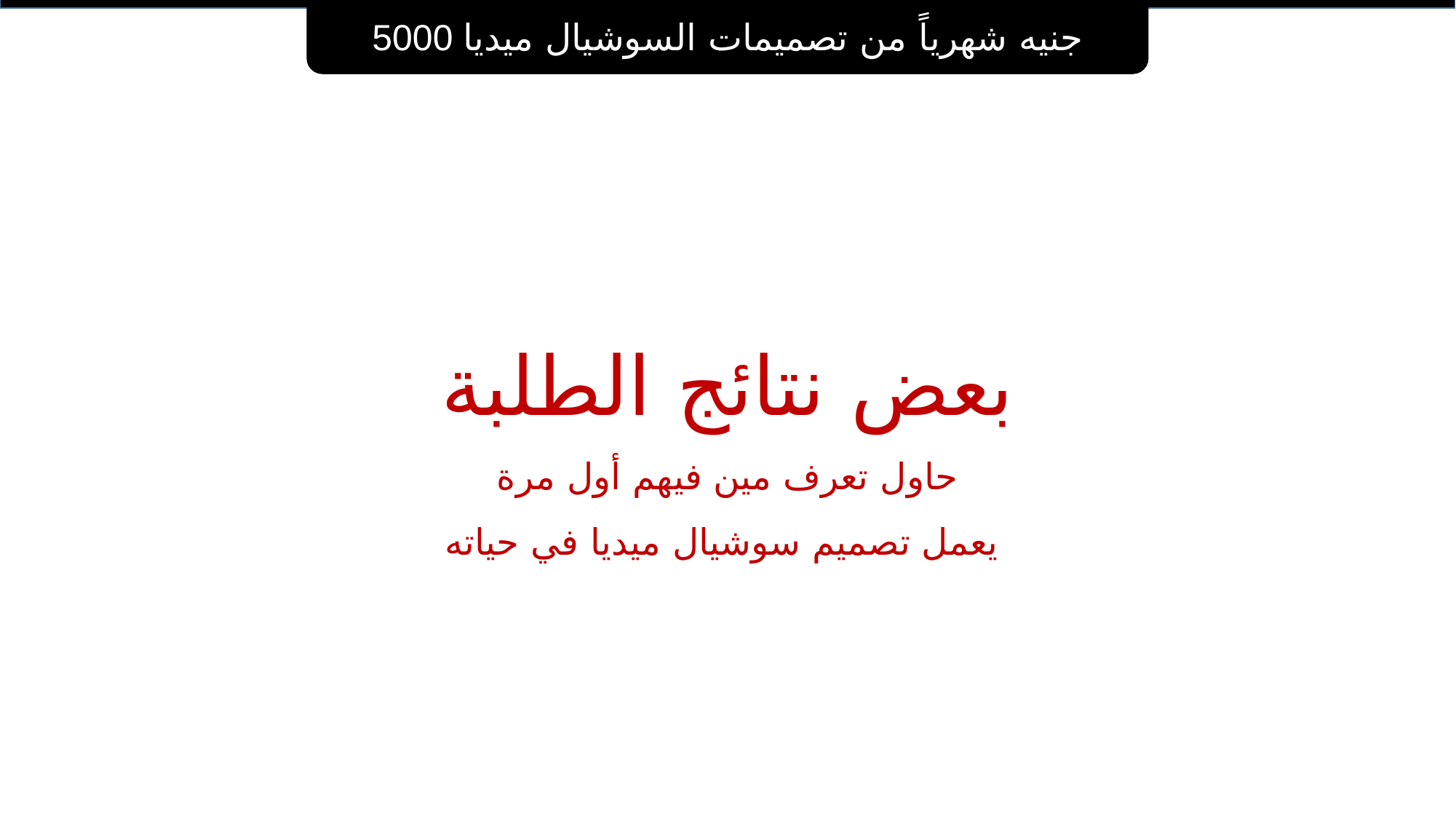

5000 جنيه شهرياً من تصميمات السوشيال ميديا
# بعض نتائج الطلبة حاول تعرف مين فيهم أول مرة يعمل تصميم سوشيال ميديا في حياته